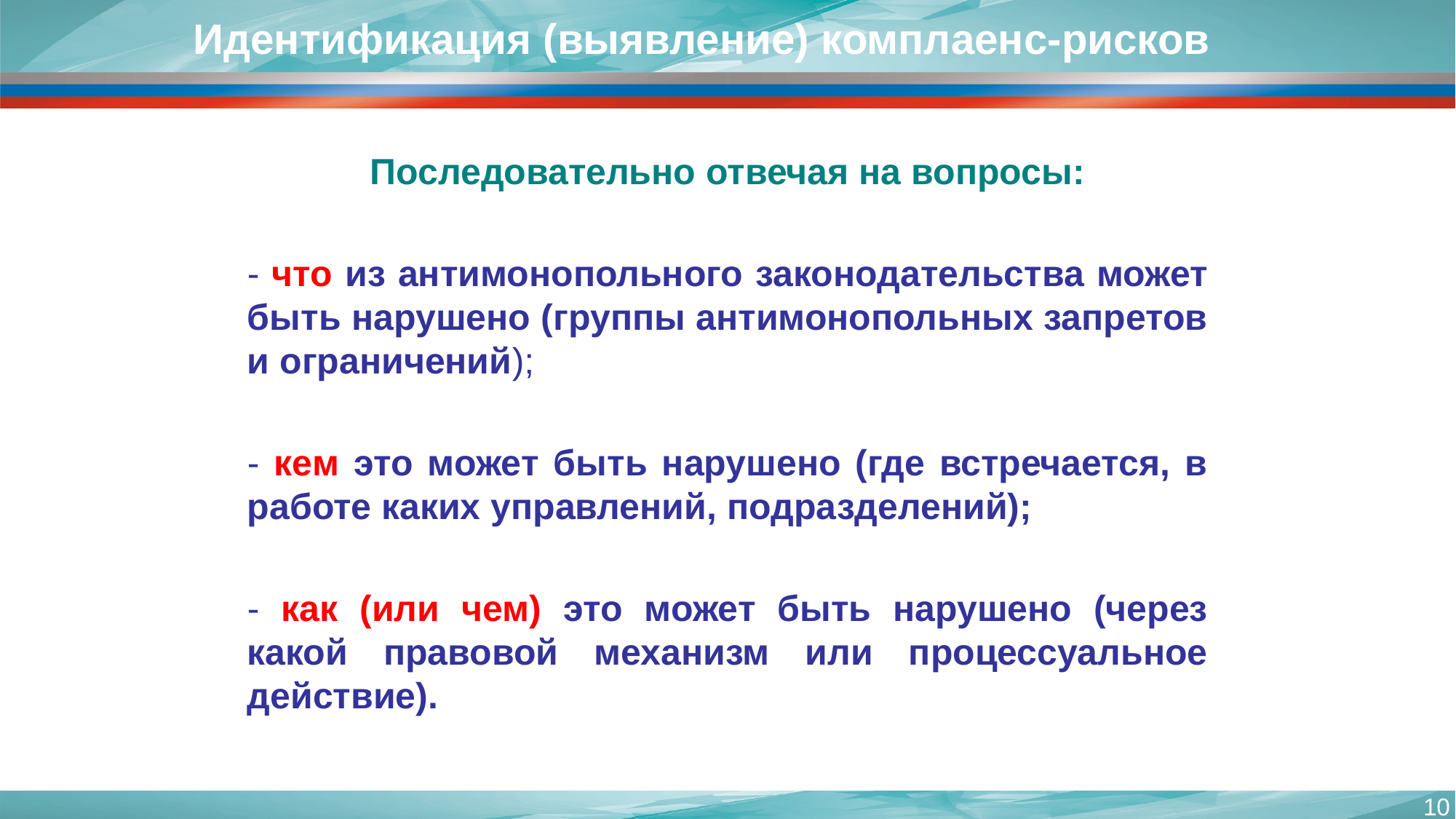

# Идентификация (выявление) комплаенс-рисков
Последовательно отвечая на вопросы:

- что из антимонопольного законодательства может быть нарушено (группы антимонопольных запретов и ограничений);

- кем это может быть нарушено (где встречается, в работе каких управлений, подразделений);

- как (или чем) это может быть нарушено (через какой правовой механизм или процессуальное действие).

10